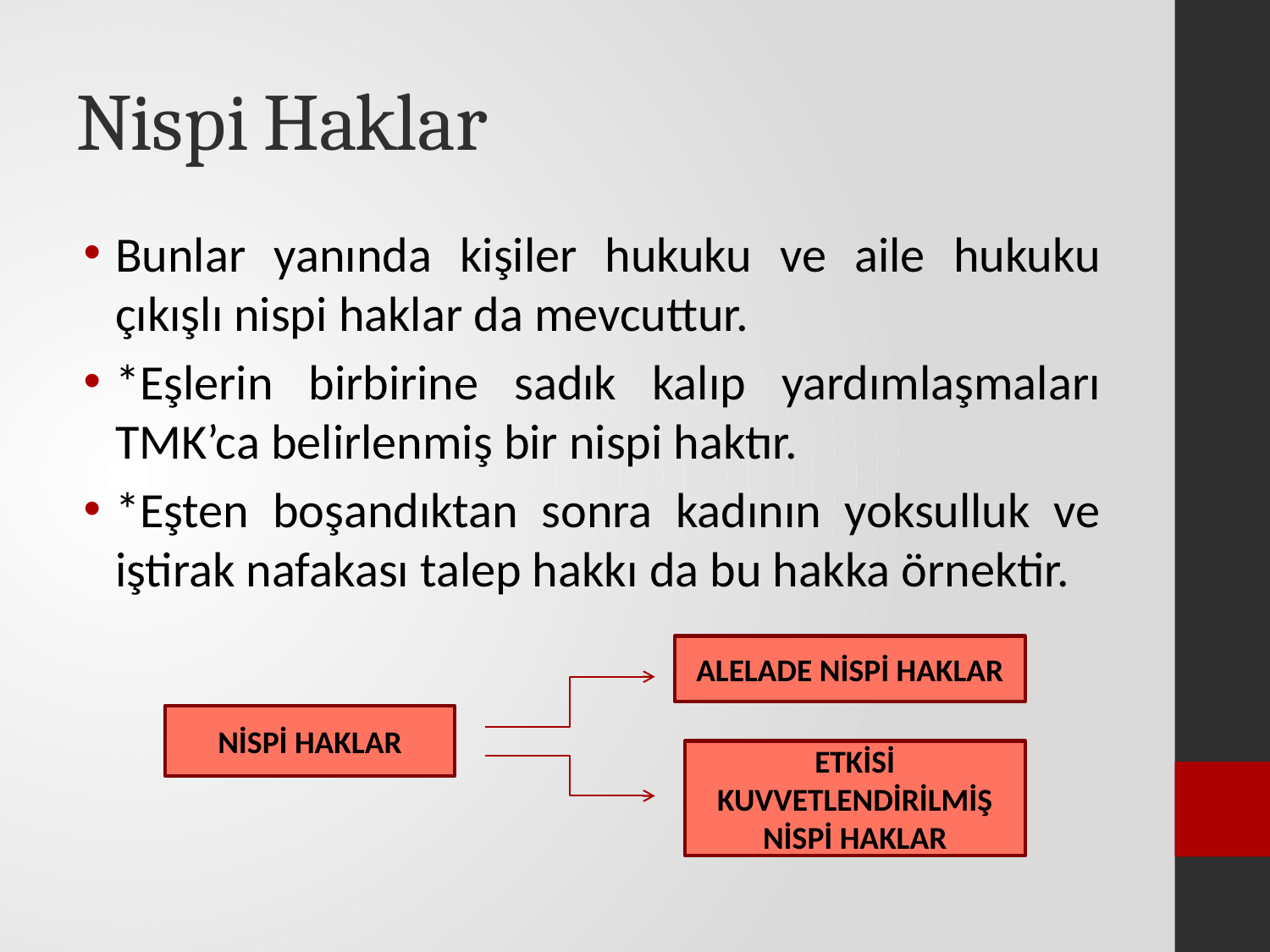

# Nispi Haklar
Bunlar yanında kişiler hukuku ve aile hukuku çıkışlı nispi haklar da mevcuttur.
*Eşlerin birbirine sadık kalıp yardımlaşmaları TMK’ca belirlenmiş bir nispi haktır.
*Eşten boşandıktan sonra kadının yoksulluk ve iştirak nafakası talep hakkı da bu hakka örnektir.

ALELADE NİSPİ HAKLAR
NİSPİ HAKLAR
ETKİSİ KUVVETLENDİRİLMİŞ NİSPİ HAKLAR